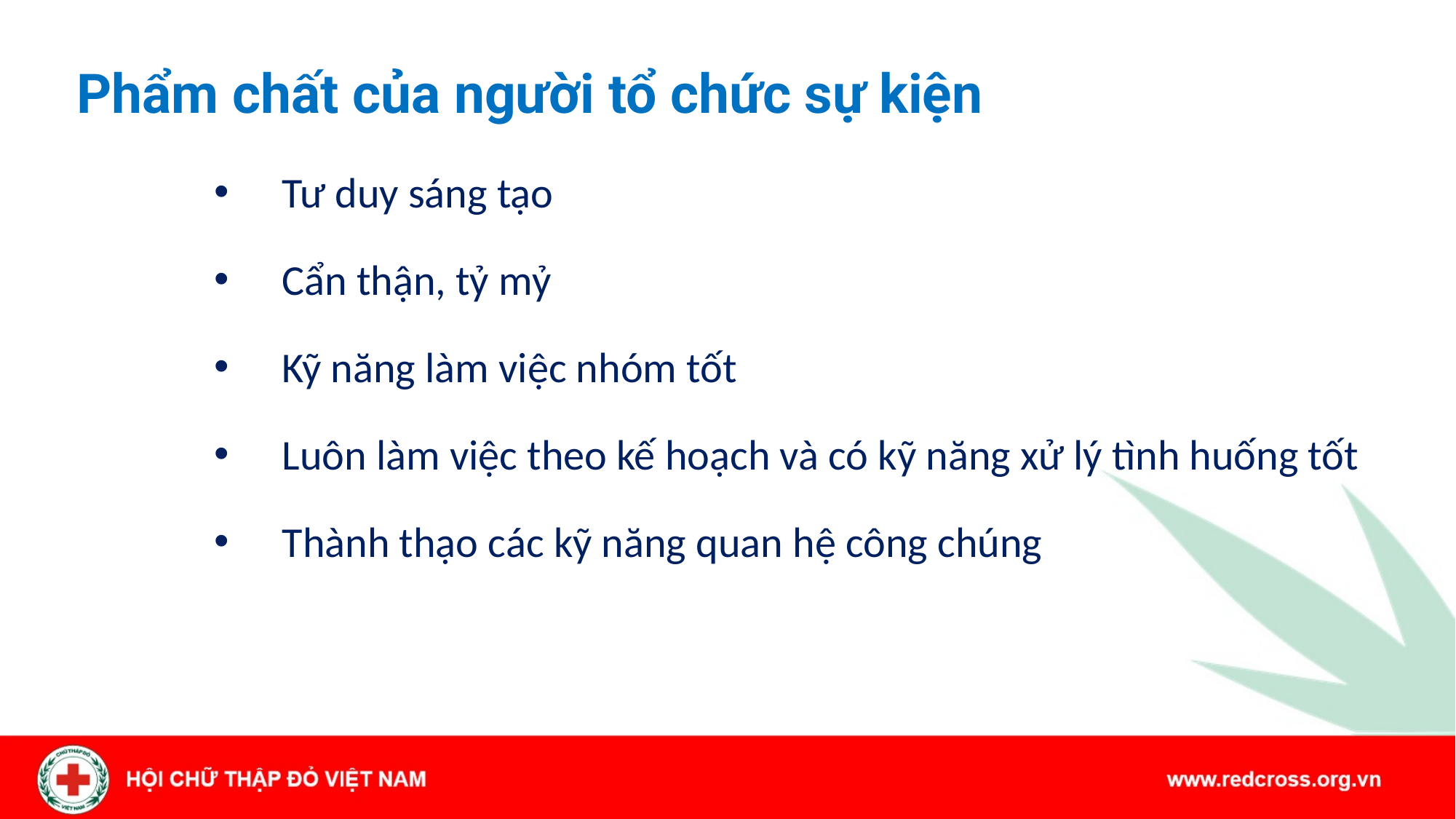

# Phẩm chất của người tổ chức sự kiện
Tư duy sáng tạo
Cẩn thận, tỷ mỷ
Kỹ năng làm việc nhóm tốt
Luôn làm việc theo kế hoạch và có kỹ năng xử lý tình huống tốt
Thành thạo các kỹ năng quan hệ công chúng